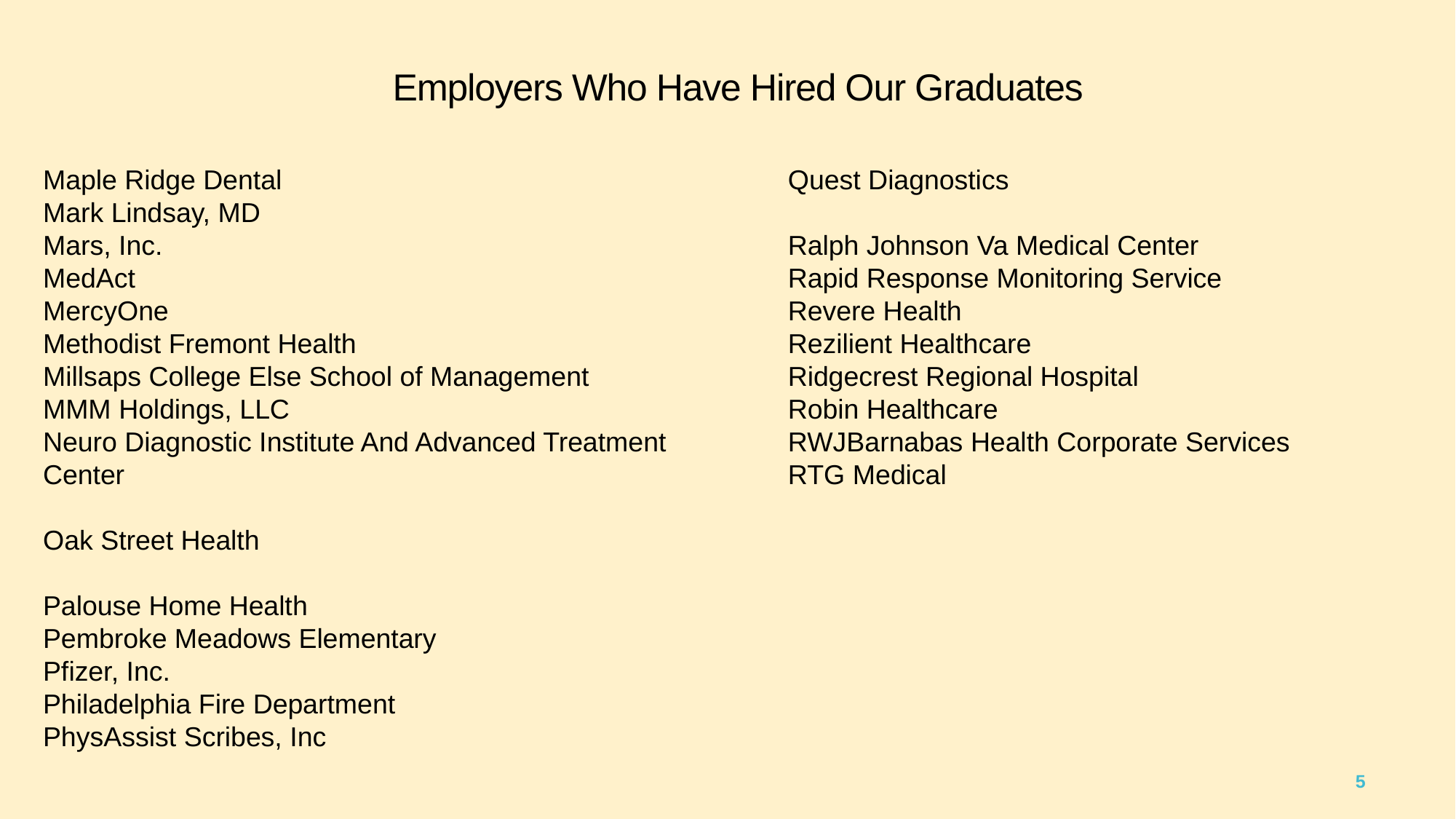

Employers Who Have Hired Our Graduates
Maple Ridge Dental
Mark Lindsay, MD
Mars, Inc.
MedAct
MercyOne
Methodist Fremont Health
Millsaps College Else School of Management
MMM Holdings, LLC
Neuro Diagnostic Institute And Advanced Treatment Center

Oak Street Health

Palouse Home Health
Pembroke Meadows Elementary
Pfizer, Inc.
Philadelphia Fire Department
PhysAssist Scribes, Inc
Quest Diagnostics

Ralph Johnson Va Medical Center
Rapid Response Monitoring Service
Revere Health
Rezilient Healthcare
Ridgecrest Regional Hospital
Robin Healthcare
RWJBarnabas Health Corporate Services
RTG Medical

5